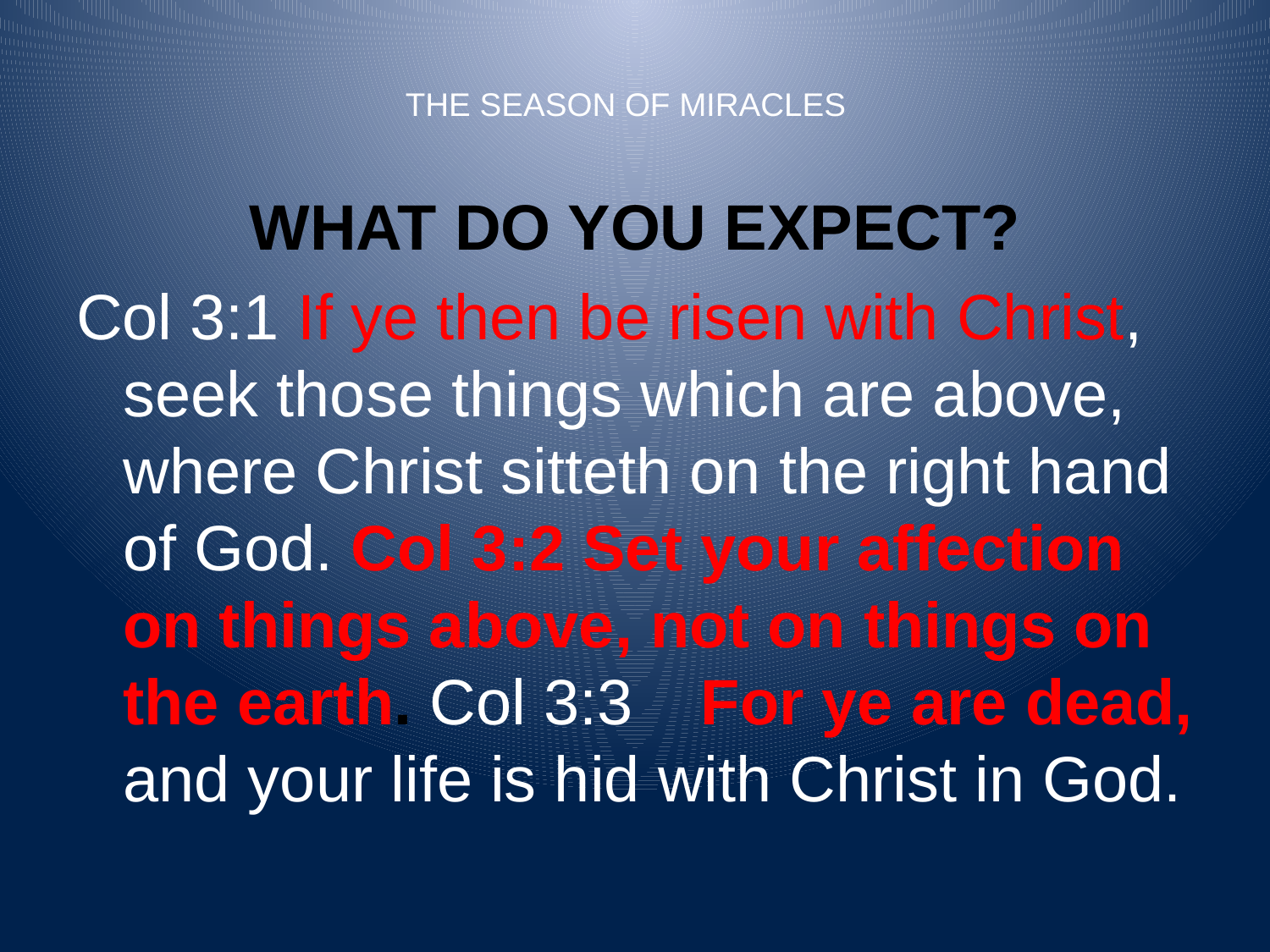

# THE SEASON OF MIRACLES
WHAT DO YOU EXPECT?
Col 3:1 If ye then be risen with Christ, seek those things which are above, where Christ sitteth on the right hand of God. Col 3:2 Set your affection on things above, not on things on the earth. Col 3:3  	For ye are dead, and your life is hid with Christ in God.